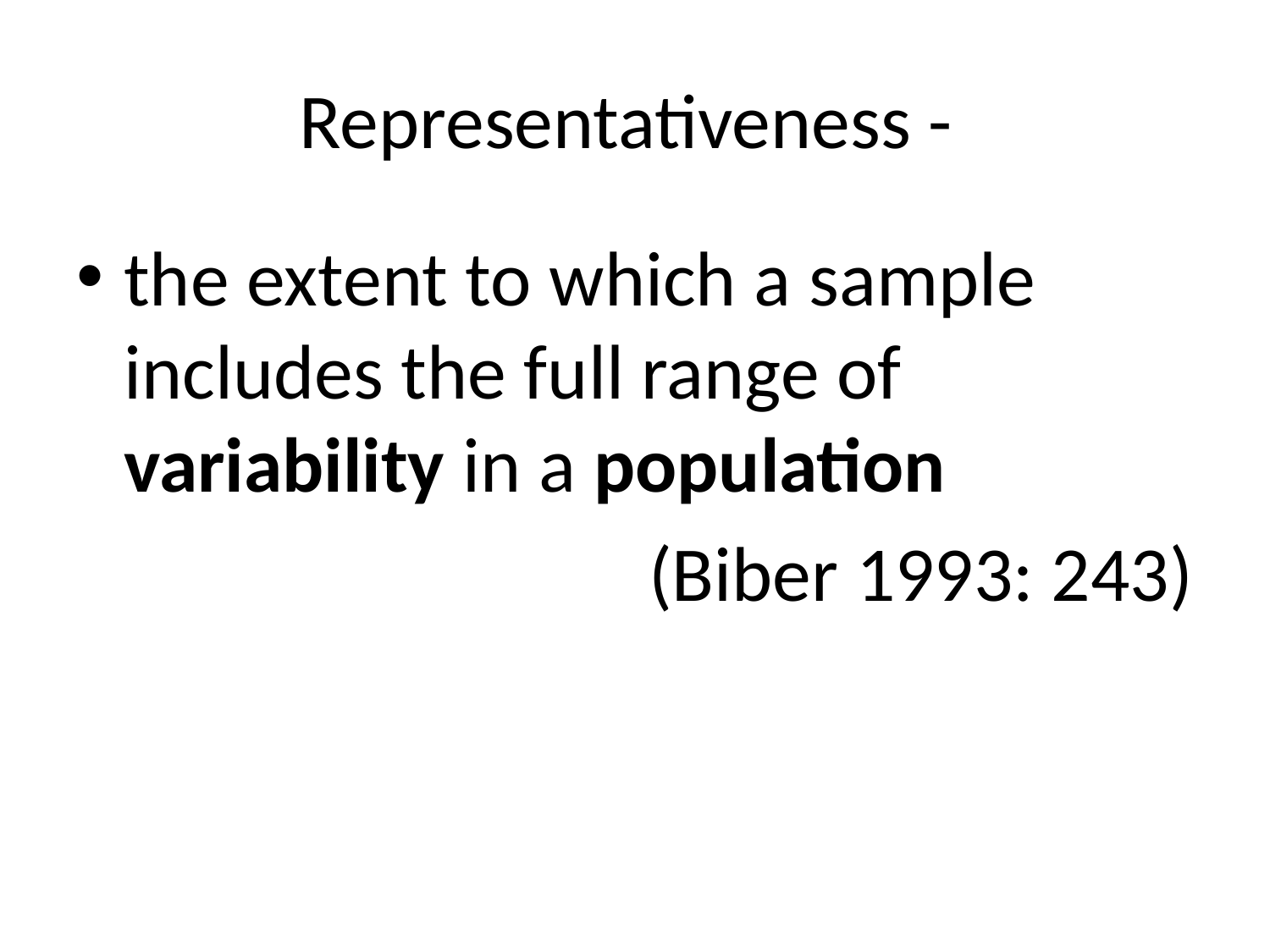

# Representativeness -
the extent to which a sample includes the full range of variability in a population
(Biber 1993: 243)